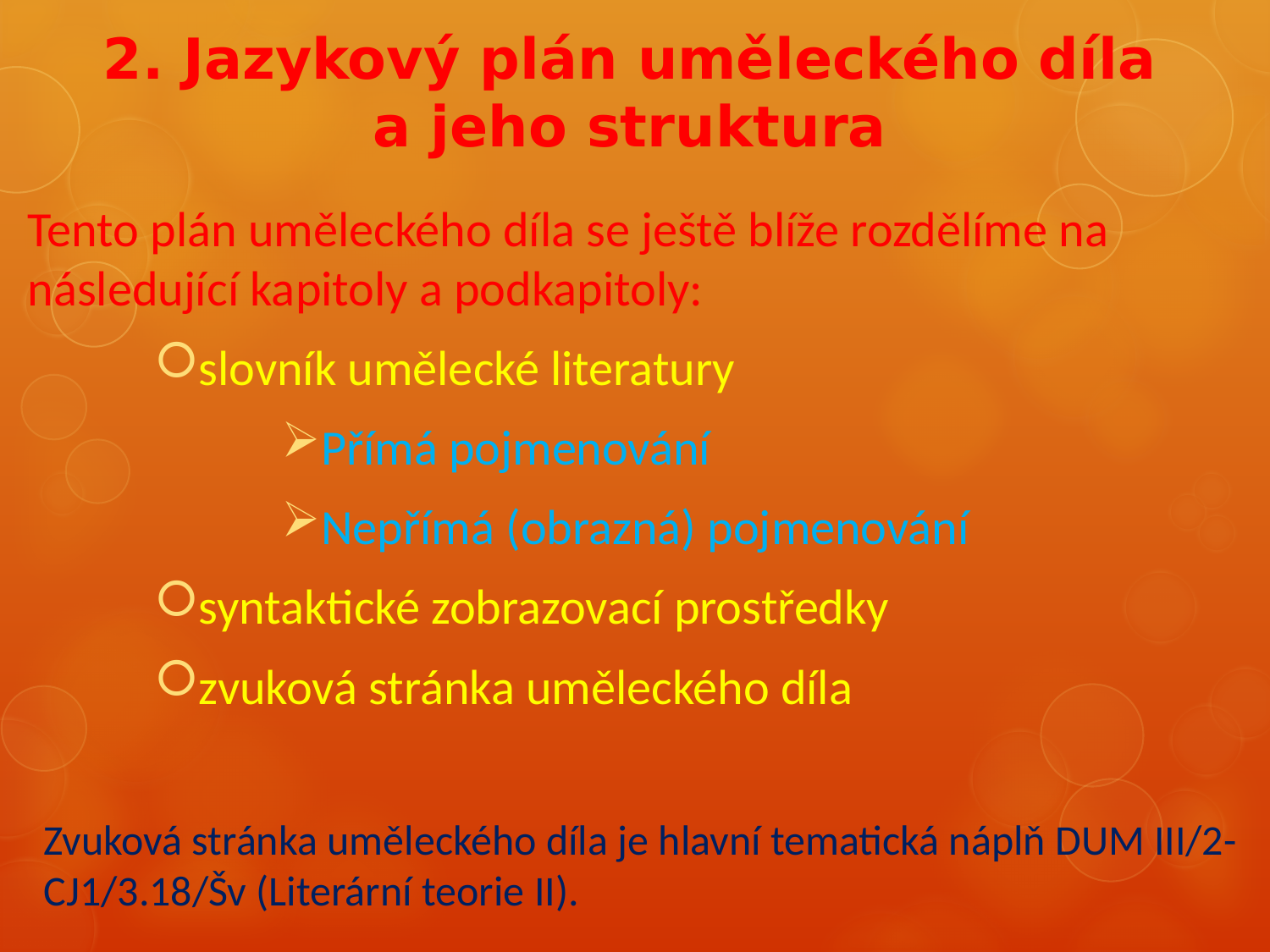

# 2. Jazykový plán uměleckého díla a jeho struktura
Tento plán uměleckého díla se ještě blíže rozdělíme na následující kapitoly a podkapitoly:
slovník umělecké literatury
Přímá pojmenování
Nepřímá (obrazná) pojmenování
syntaktické zobrazovací prostředky
zvuková stránka uměleckého díla

Zvuková stránka uměleckého díla je hlavní tematická náplň DUM III/2-CJ1/3.18/Šv (Literární teorie II).